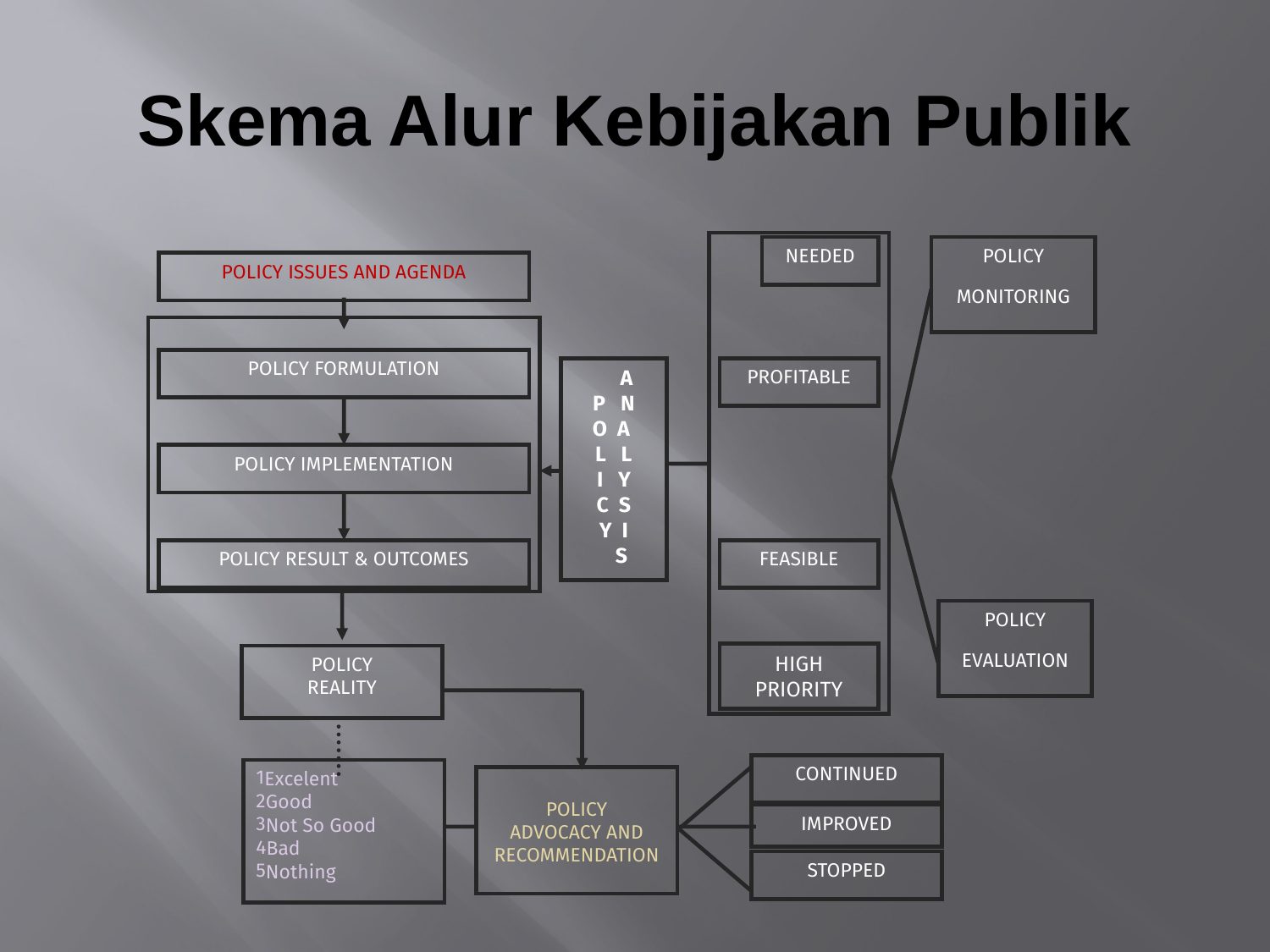

# Skema Alur Kebijakan Publik

NEEDED
POLICY
MONITORING
POLICY ISSUES AND AGENDA

POLICY FORMULATION
     A
P   N
O  A
L   L
I   Y
C  S
Y  I
    S
PROFITABLE

POLICY IMPLEMENTATION

POLICY RESULT & OUTCOMES
FEASIBLE

POLICY
EVALUATION
HIGH PRIORITY
POLICY
REALITY

CONTINUED
Excelent
Good
Not So Good
Bad
Nothing

POLICY
ADVOCACY AND RECOMMENDATION

IMPROVED

STOPPED